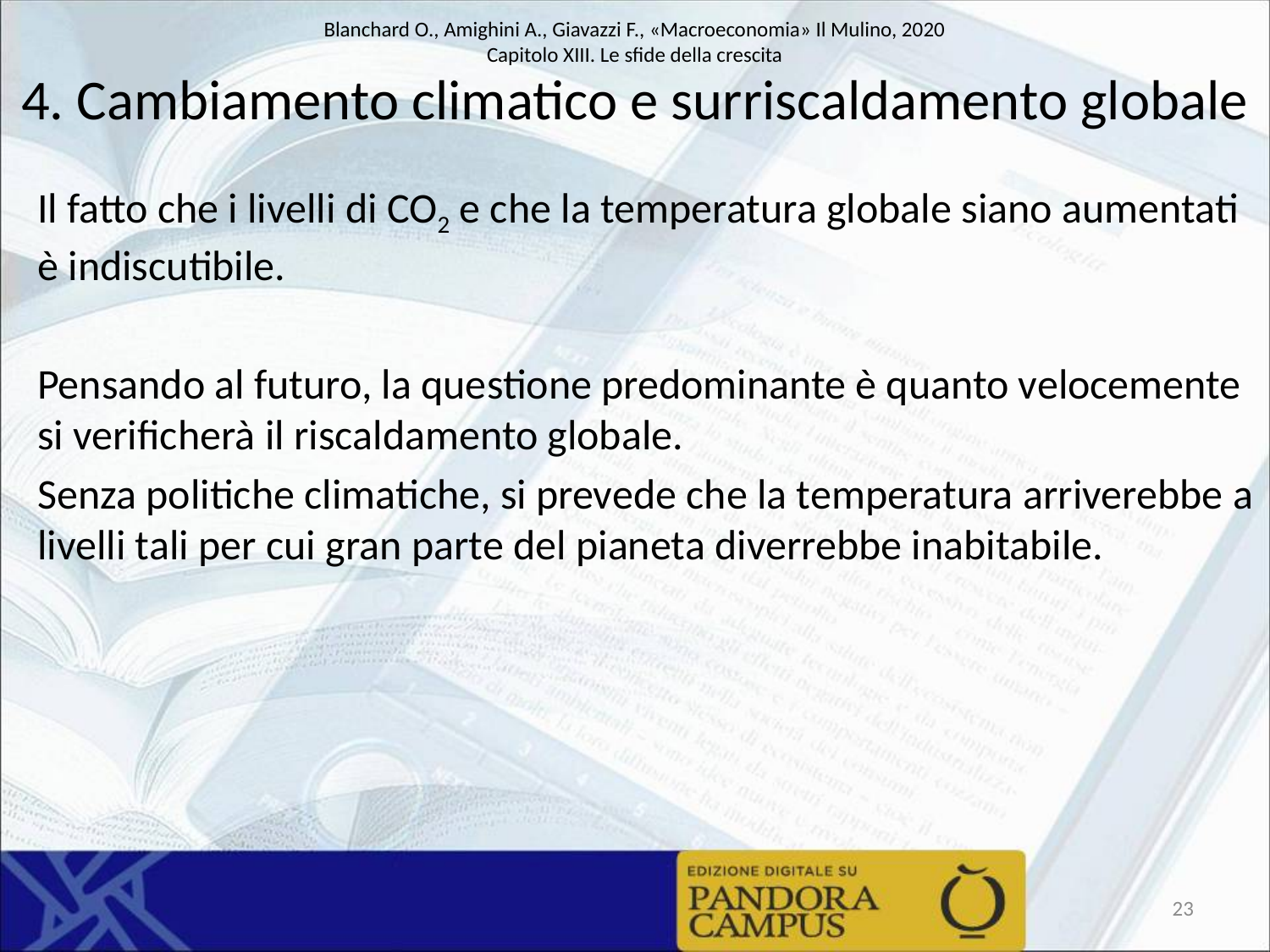

# 4. Cambiamento climatico e surriscaldamento globale
Il fatto che i livelli di CO2 e che la temperatura globale siano aumentati è indiscutibile.

Pensando al futuro, la questione predominante è quanto velocemente si verificherà il riscaldamento globale.
Senza politiche climatiche, si prevede che la temperatura arriverebbe a livelli tali per cui gran parte del pianeta diverrebbe inabitabile.

23